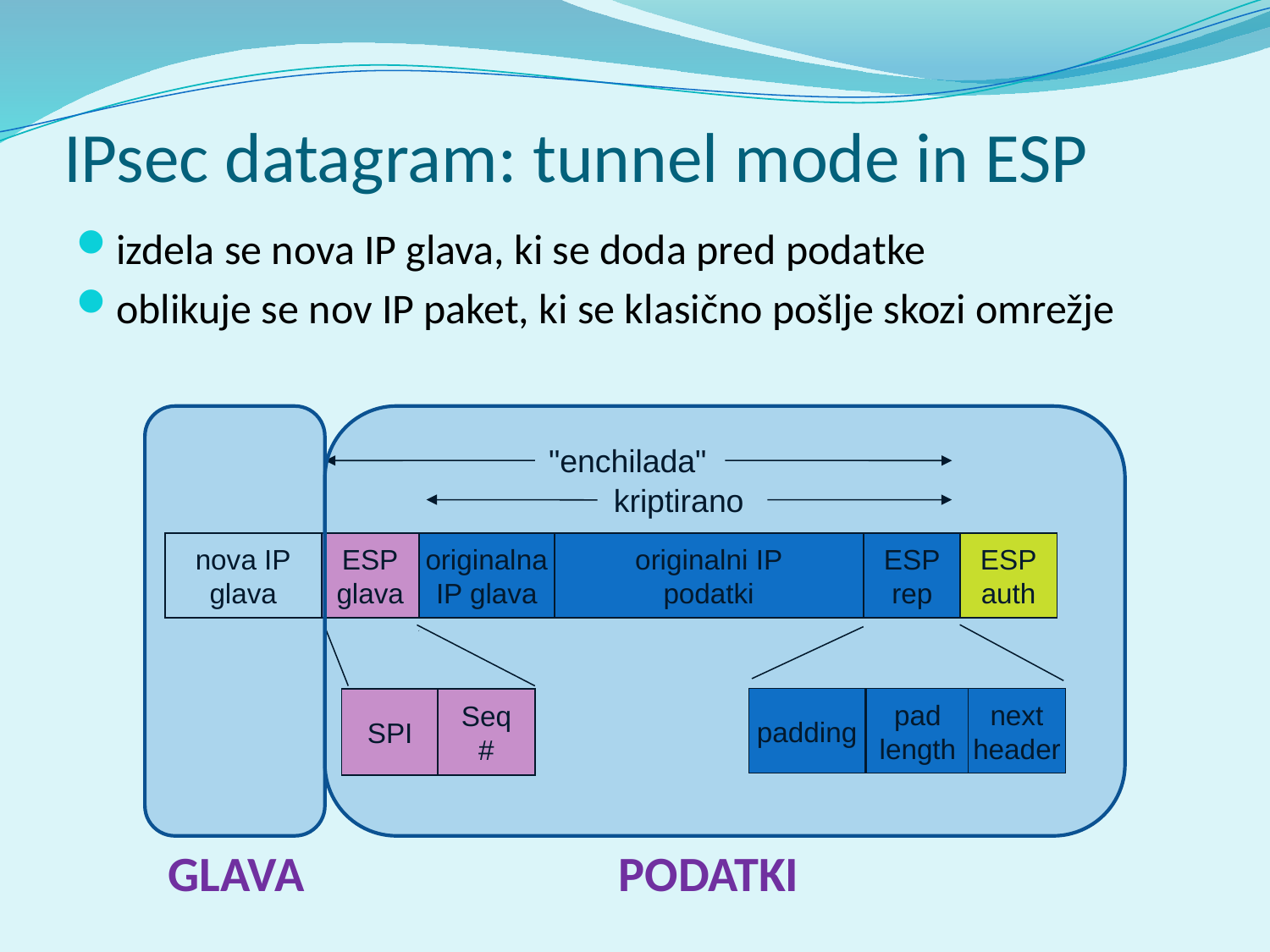

# IPsec datagram: tunnel mode in ESP
izdela se nova IP glava, ki se doda pred podatke
oblikuje se nov IP paket, ki se klasično pošlje skozi omrežje

"enchilada"

kriptirano

nova IP
glava
originalna
IP glava
originalni IP
podatki
ESP
rep
ESP
auth
ESP
glava

padding
pad
length
next
header
SPI
Seq
#
GLAVA
PODATKI